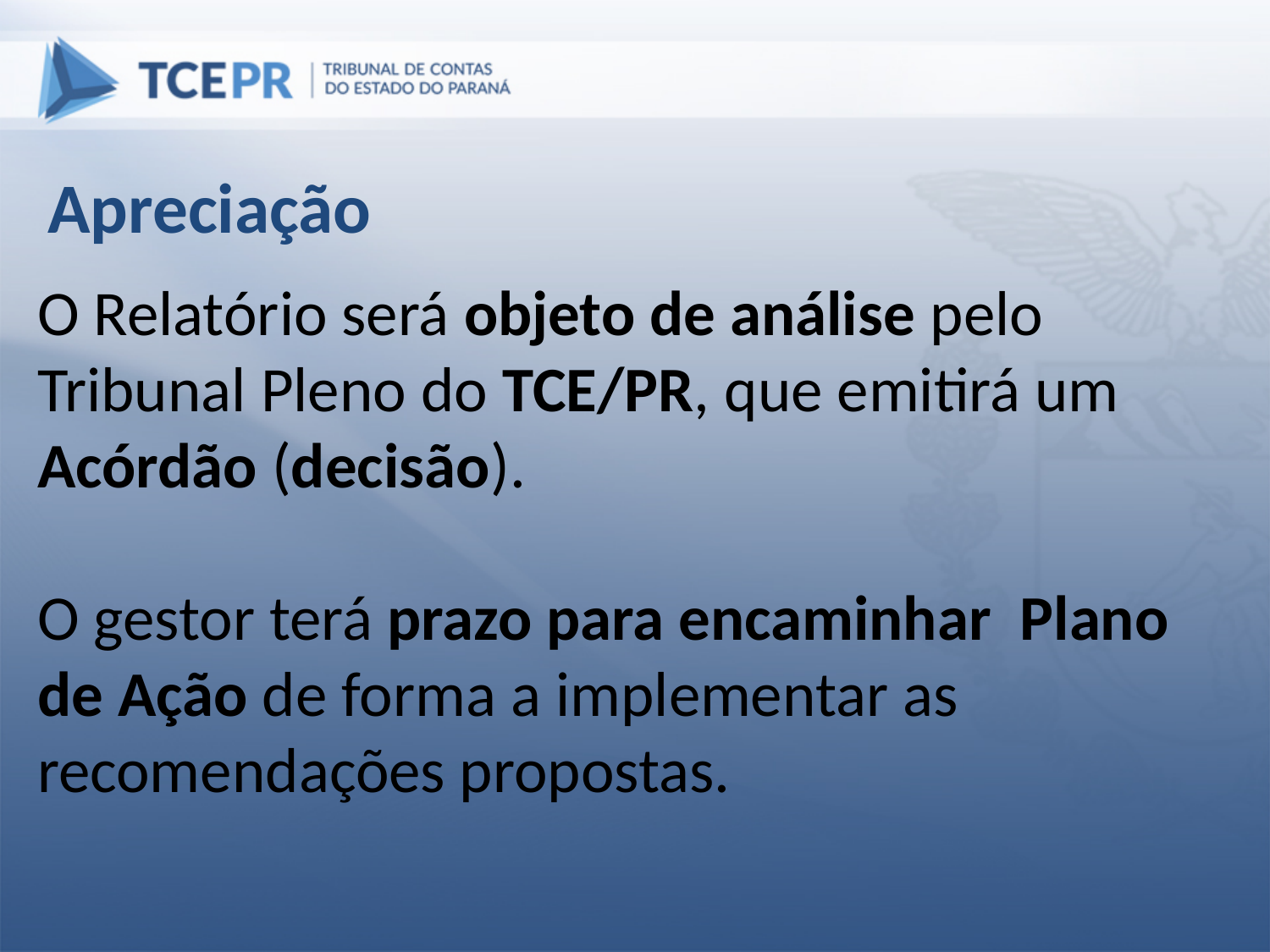

Apreciação
O Relatório será objeto de análise pelo Tribunal Pleno do TCE/PR, que emitirá um Acórdão (decisão).

O gestor terá prazo para encaminhar  Plano de Ação de forma a implementar as recomendações propostas.